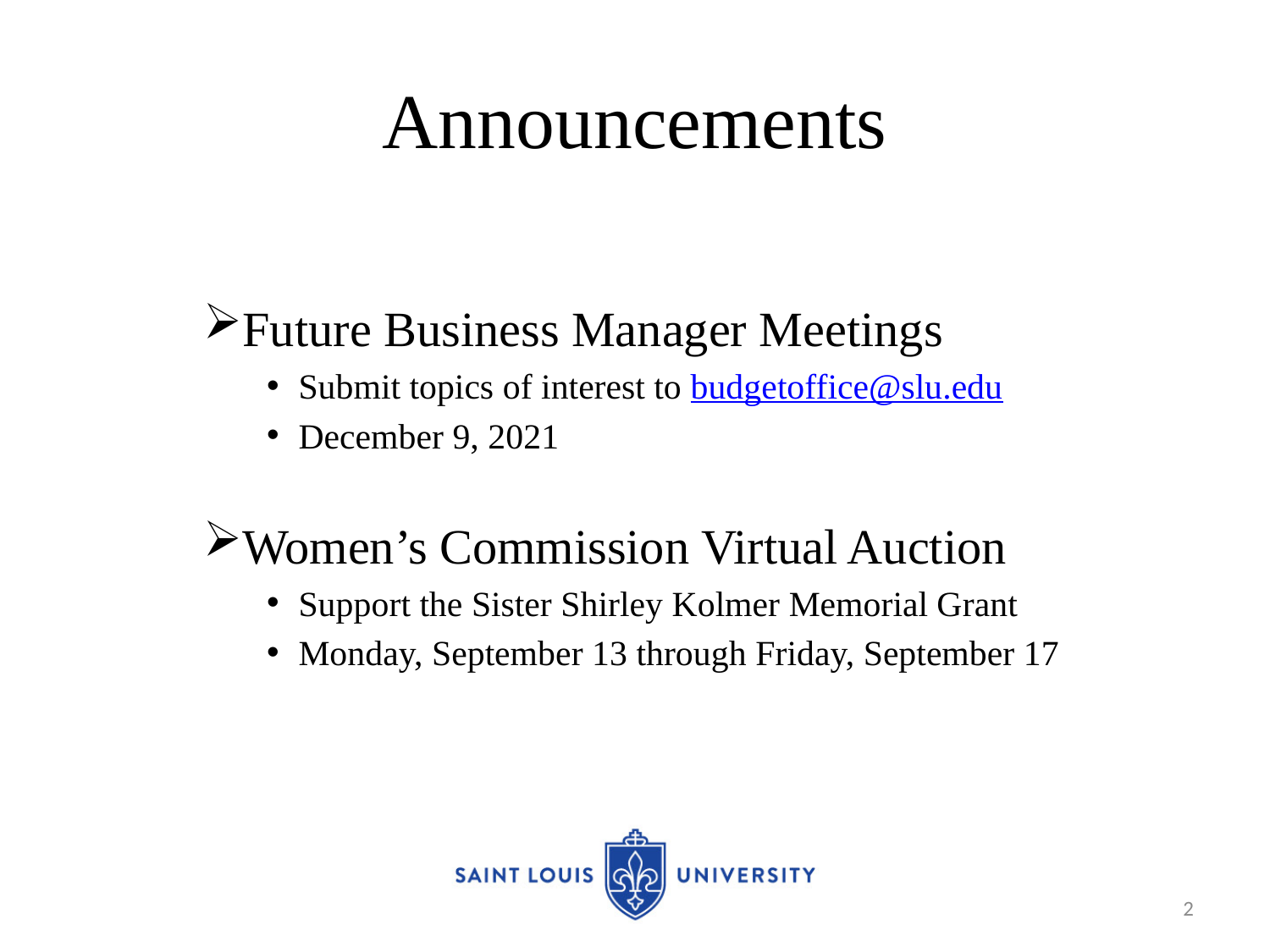

# Announcements

Future Business Manager Meetings
Submit topics of interest to budgetoffice@slu.edu
December 9, 2021

Women’s Commission Virtual Auction
Support the Sister Shirley Kolmer Memorial Grant
Monday, September 13 through Friday, September 17

2